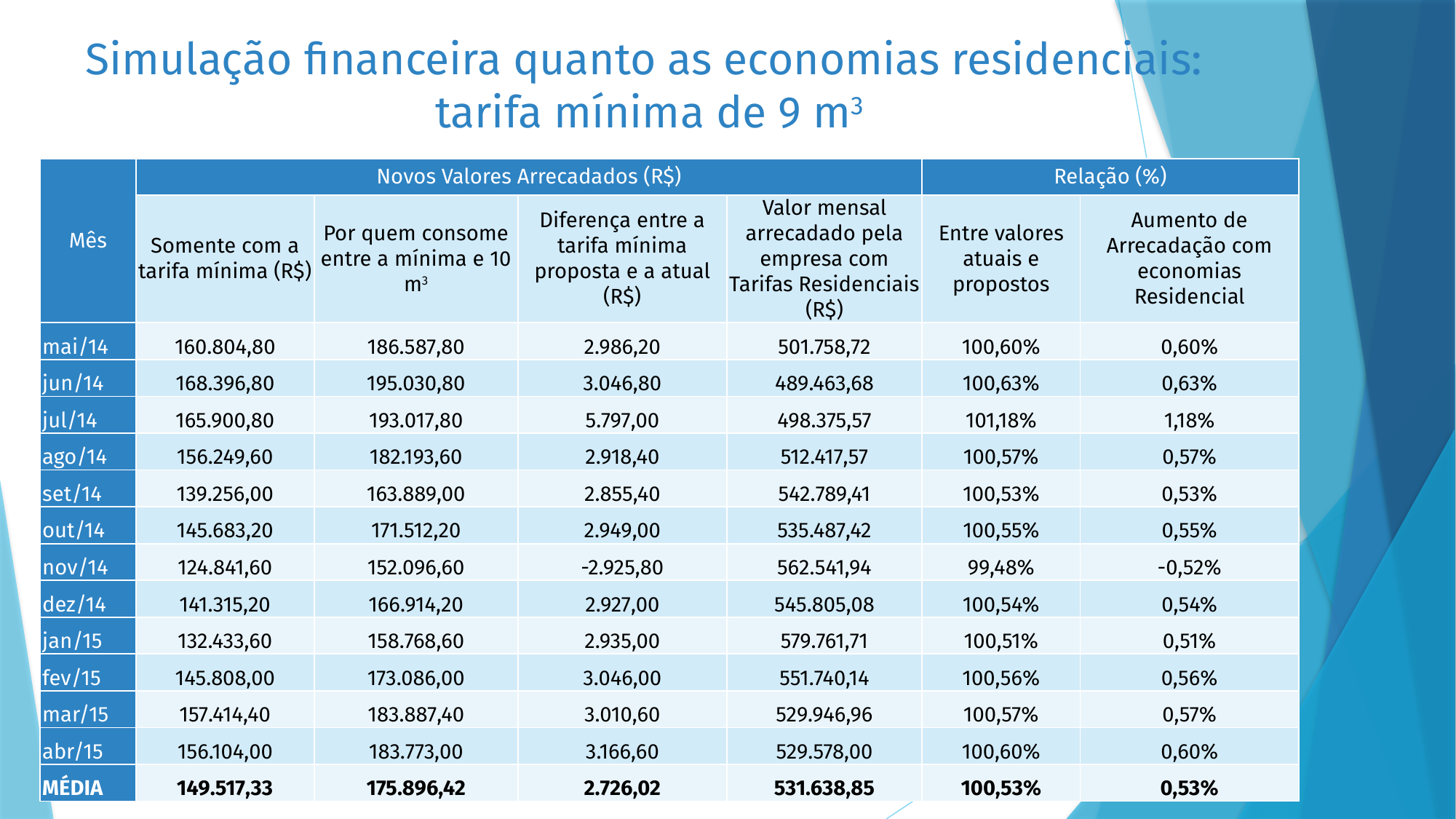

# Simulação financeira quanto as economias residenciais:  tarifa mínima de 9 m3
| Mês | Novos Valores Arrecadados (R$) |  |  |  | Relação (%) |  |
| --- | --- | --- | --- | --- | --- | --- |
|  | Somente com a tarifa mínima (R$) | Por quem consome entre a mínima e 10 m3 | Diferença entre a tarifa mínima proposta e a atual (R$) | Valor mensal arrecadado pela empresa com Tarifas Residenciais (R$) | Entre valores atuais e propostos | Aumento de Arrecadação com economias Residencial |
| mai/14 | 160.804,80 | 186.587,80 | 2.986,20 | 501.758,72 | 100,60% | 0,60% |
| jun/14 | 168.396,80 | 195.030,80 | 3.046,80 | 489.463,68 | 100,63% | 0,63% |
| jul/14 | 165.900,80 | 193.017,80 | 5.797,00 | 498.375,57 | 101,18% | 1,18% |
| ago/14 | 156.249,60 | 182.193,60 | 2.918,40 | 512.417,57 | 100,57% | 0,57% |
| set/14 | 139.256,00 | 163.889,00 | 2.855,40 | 542.789,41 | 100,53% | 0,53% |
| out/14 | 145.683,20 | 171.512,20 | 2.949,00 | 535.487,42 | 100,55% | 0,55% |
| nov/14 | 124.841,60 | 152.096,60 | -2.925,80 | 562.541,94 | 99,48% | -0,52% |
| dez/14 | 141.315,20 | 166.914,20 | 2.927,00 | 545.805,08 | 100,54% | 0,54% |
| jan/15 | 132.433,60 | 158.768,60 | 2.935,00 | 579.761,71 | 100,51% | 0,51% |
| fev/15 | 145.808,00 | 173.086,00 | 3.046,00 | 551.740,14 | 100,56% | 0,56% |
| mar/15 | 157.414,40 | 183.887,40 | 3.010,60 | 529.946,96 | 100,57% | 0,57% |
| abr/15 | 156.104,00 | 183.773,00 | 3.166,60 | 529.578,00 | 100,60% | 0,60% |
| MÉDIA | 149.517,33 | 175.896,42 | 2.726,02 | 531.638,85 | 100,53% | 0,53% |